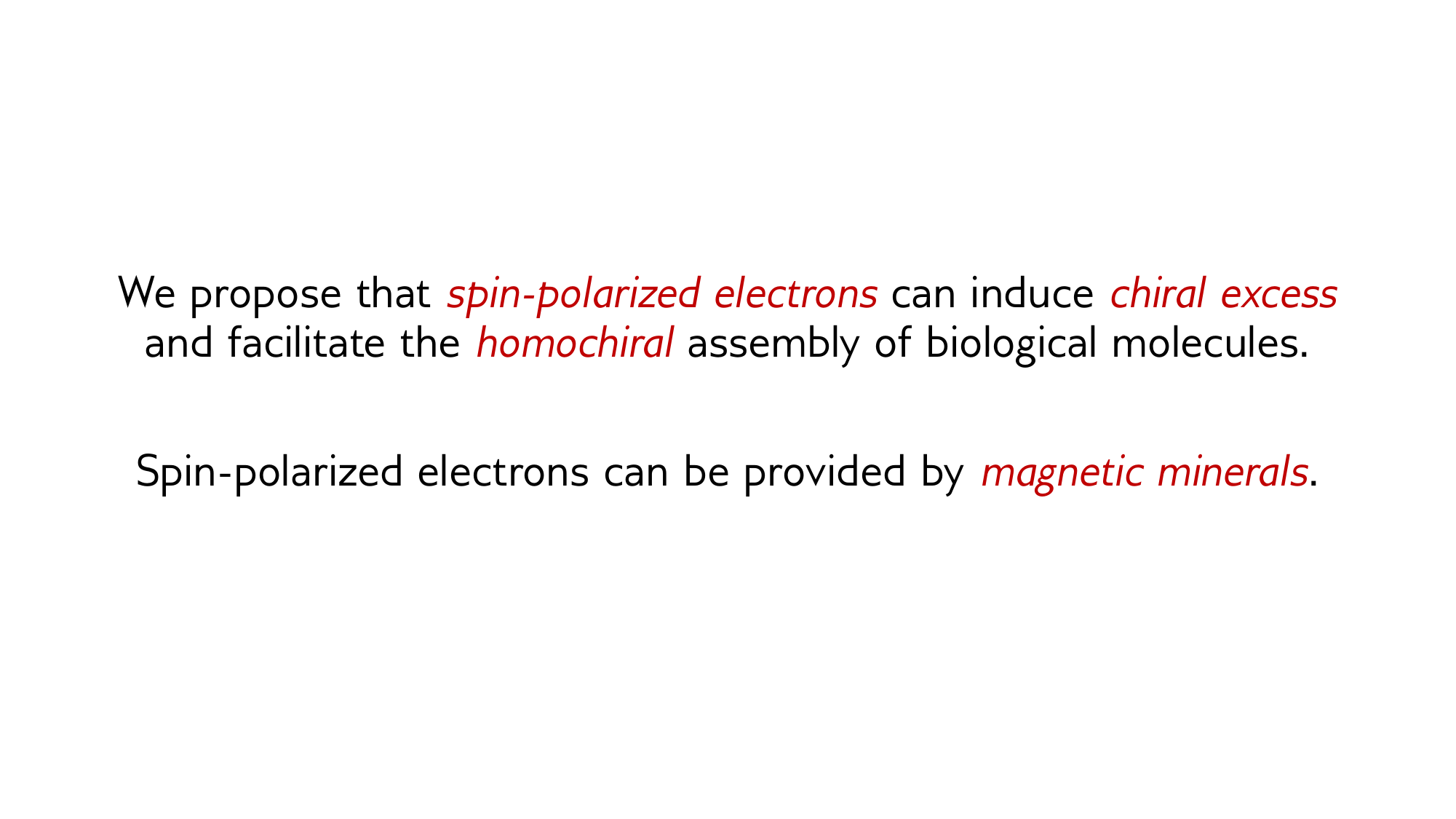

We propose that spin-polarized electrons can induce chiral excess and facilitate the homochiral assembly of biological molecules.

Spin-polarized electrons can be provided by magnetic minerals.